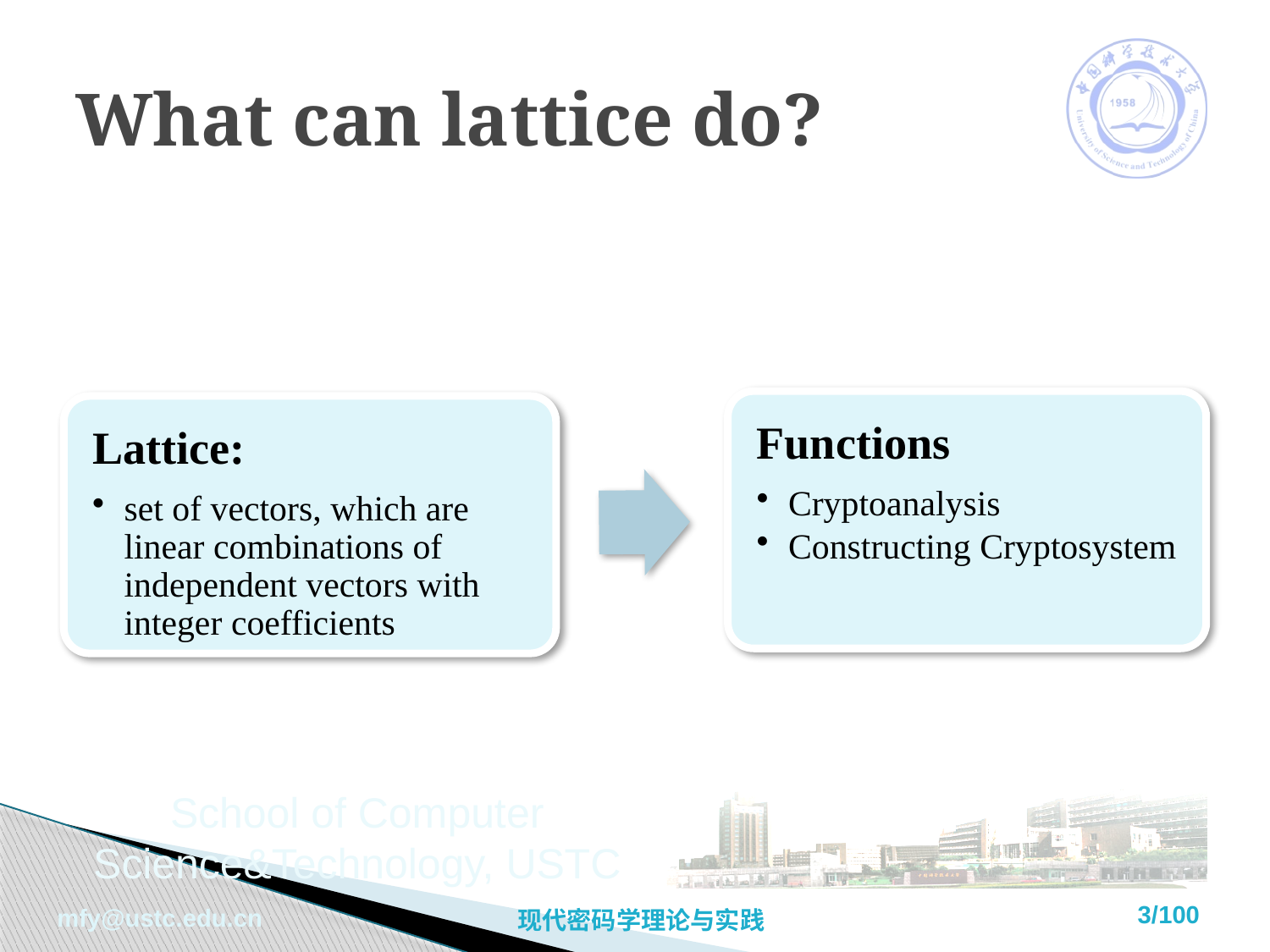

# What can lattice do?
Lattice:
set of vectors, which are linear combinations of independent vectors with integer coefficients

Functions
Cryptoanalysis
Constructing Cryptosystem